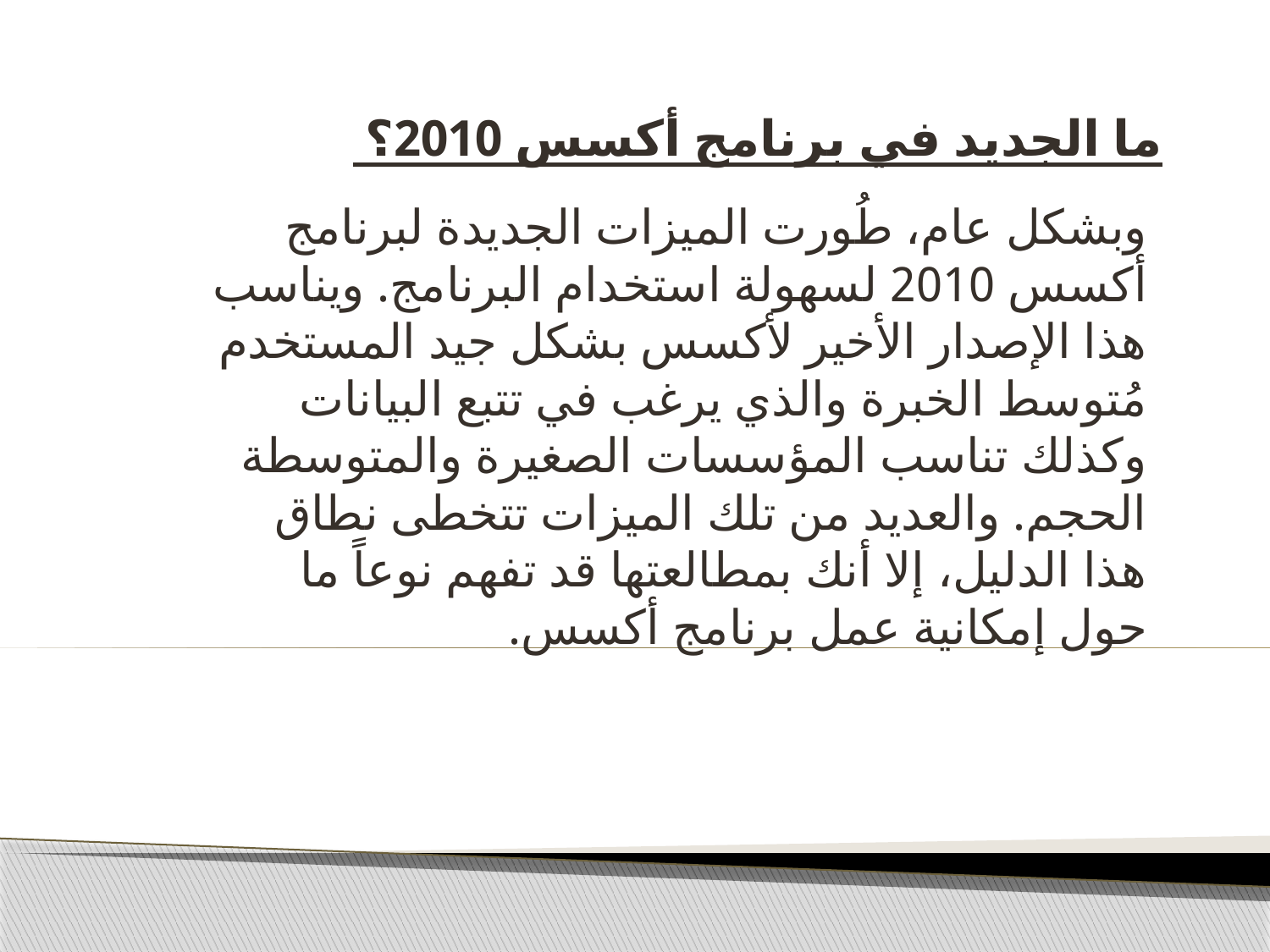

# ما الجديد في برنامج أكسس 2010؟
وبشكل عام، طُورت الميزات الجديدة لبرنامج أكسس 2010 لسهولة استخدام البرنامج. ويناسب هذا الإصدار الأخير لأكسس بشكل جيد المستخدم مُتوسط الخبرة والذي يرغب في تتبع البيانات وكذلك تناسب المؤسسات الصغيرة والمتوسطة الحجم. والعديد من تلك الميزات تتخطى نطاق هذا الدليل، إلا أنك بمطالعتها قد تفهم نوعاً ما حول إمكانية عمل برنامج أكسس.